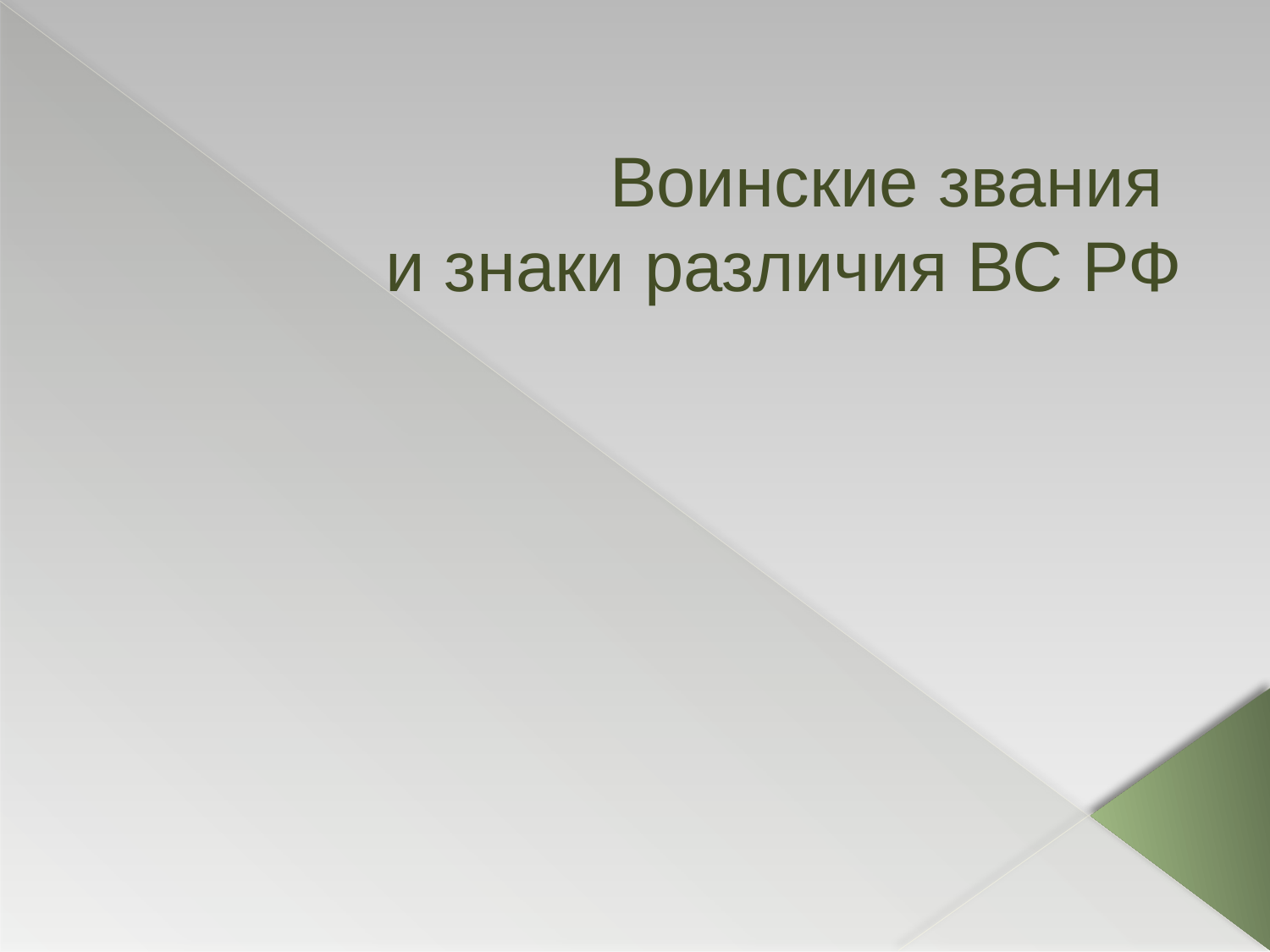

# Воинские звания и знаки различия ВС РФ